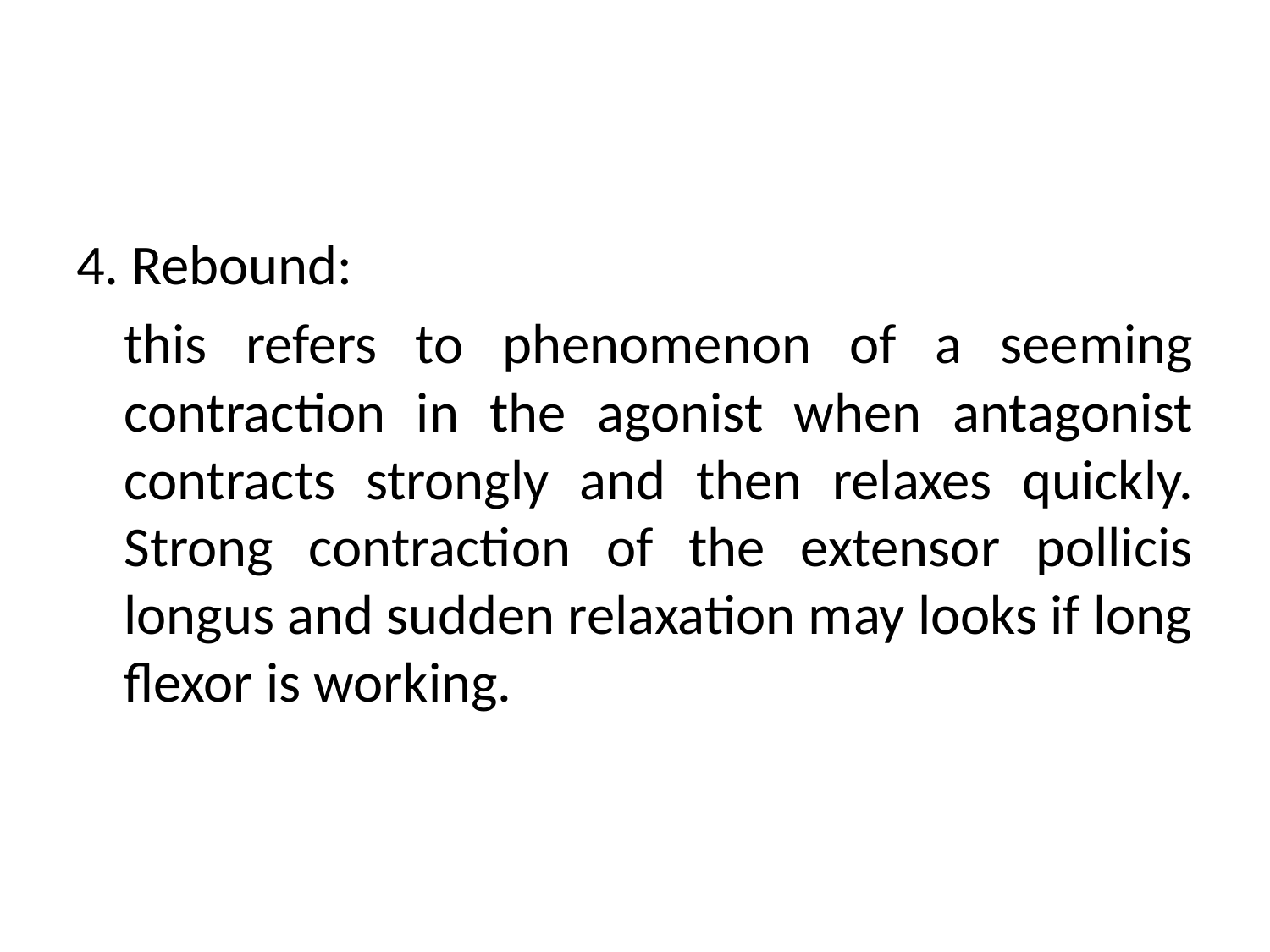

4. Rebound:
	this refers to phenomenon of a seeming contraction in the agonist when antagonist contracts strongly and then relaxes quickly. Strong contraction of the extensor pollicis longus and sudden relaxation may looks if long flexor is working.